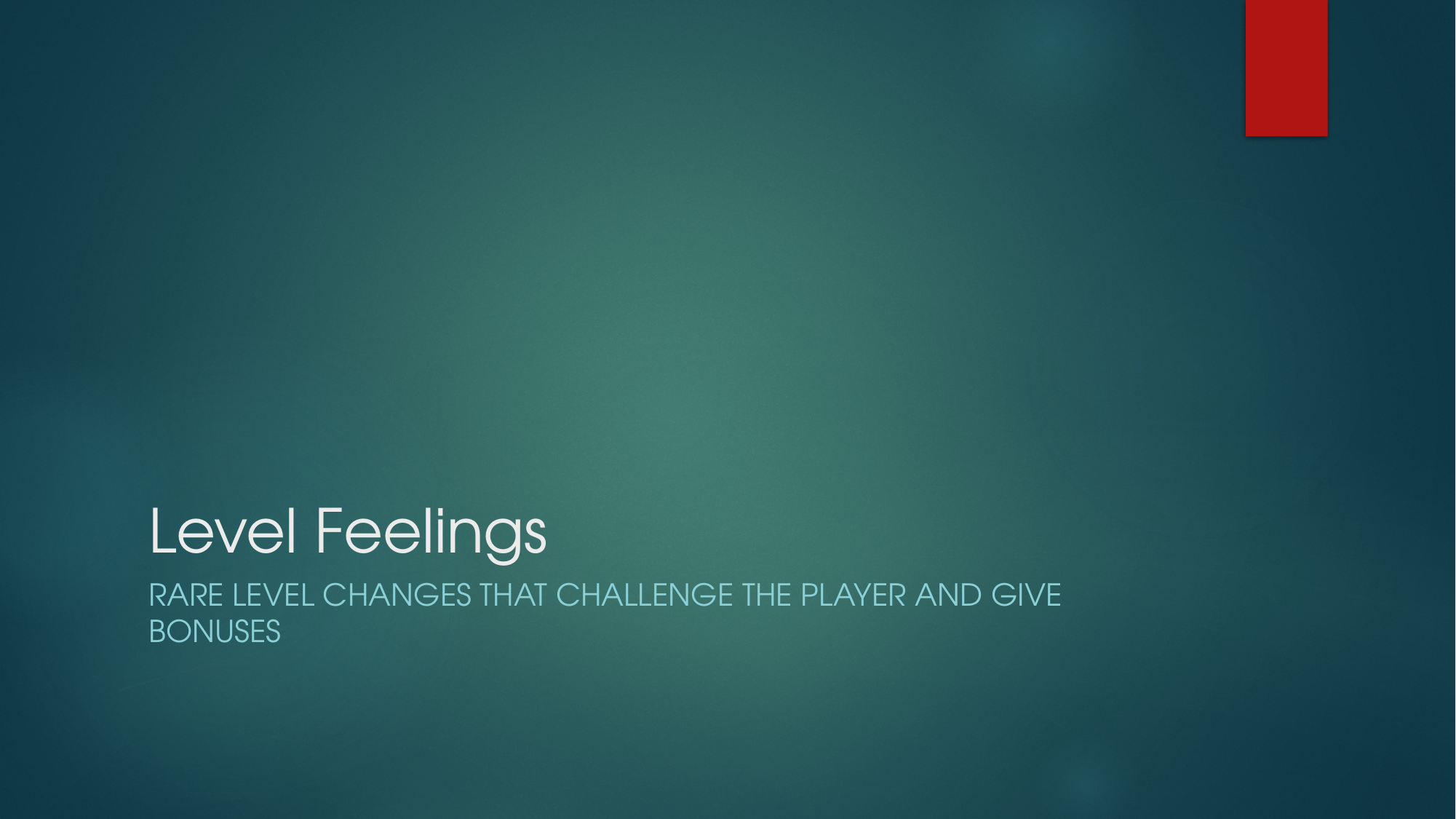

# Level Feelings
Rare level changes that challenge the player and give bonuses